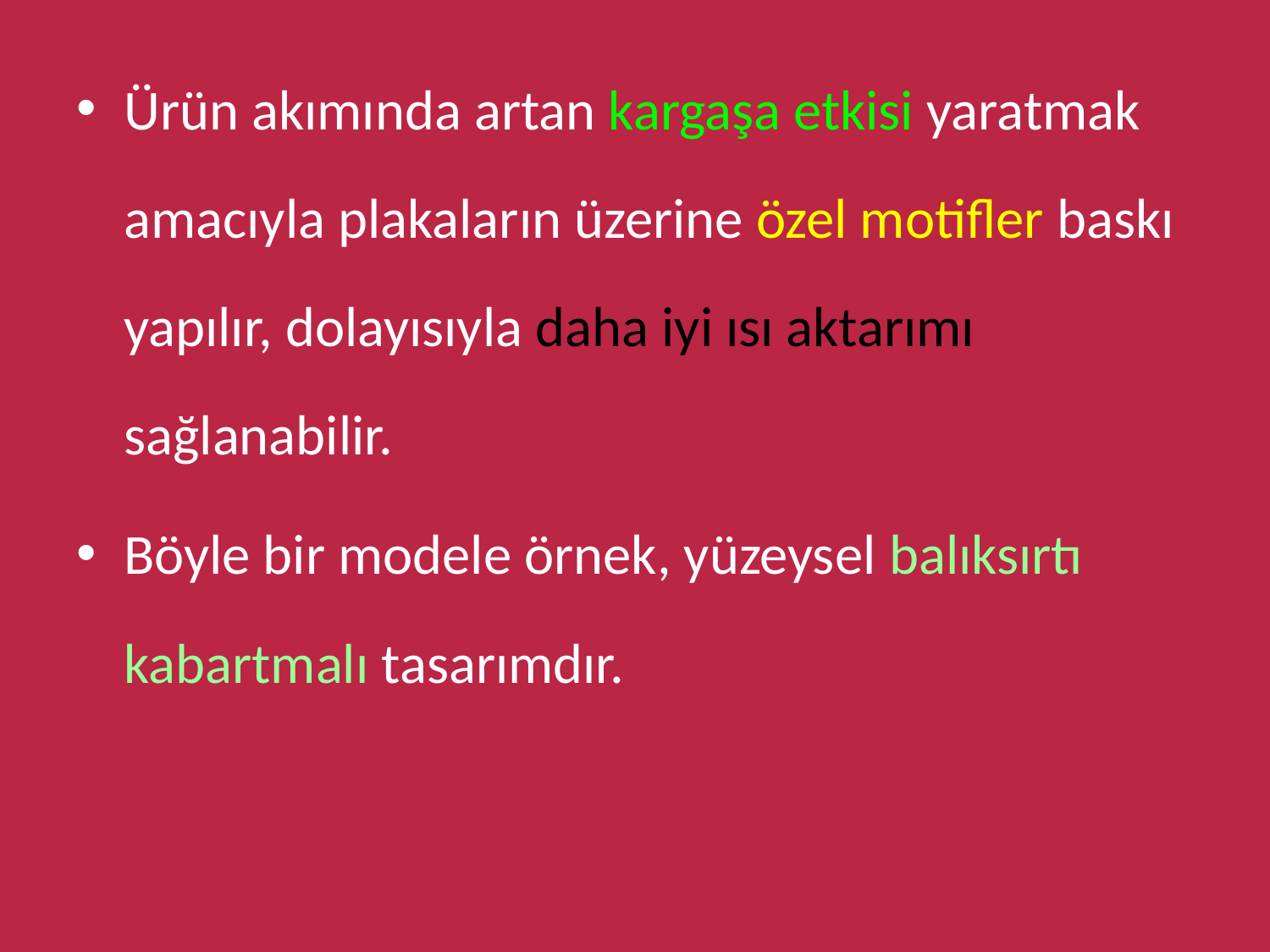

Ürün akımında artan kargaşa etkisi yaratmak amacıyla plakaların üzerine özel motifler baskı yapılır, dolayısıyla daha iyi ısı aktarımı sağlanabilir.
Böyle bir modele örnek, yüzeysel balıksırtı kabartmalı tasarımdır.